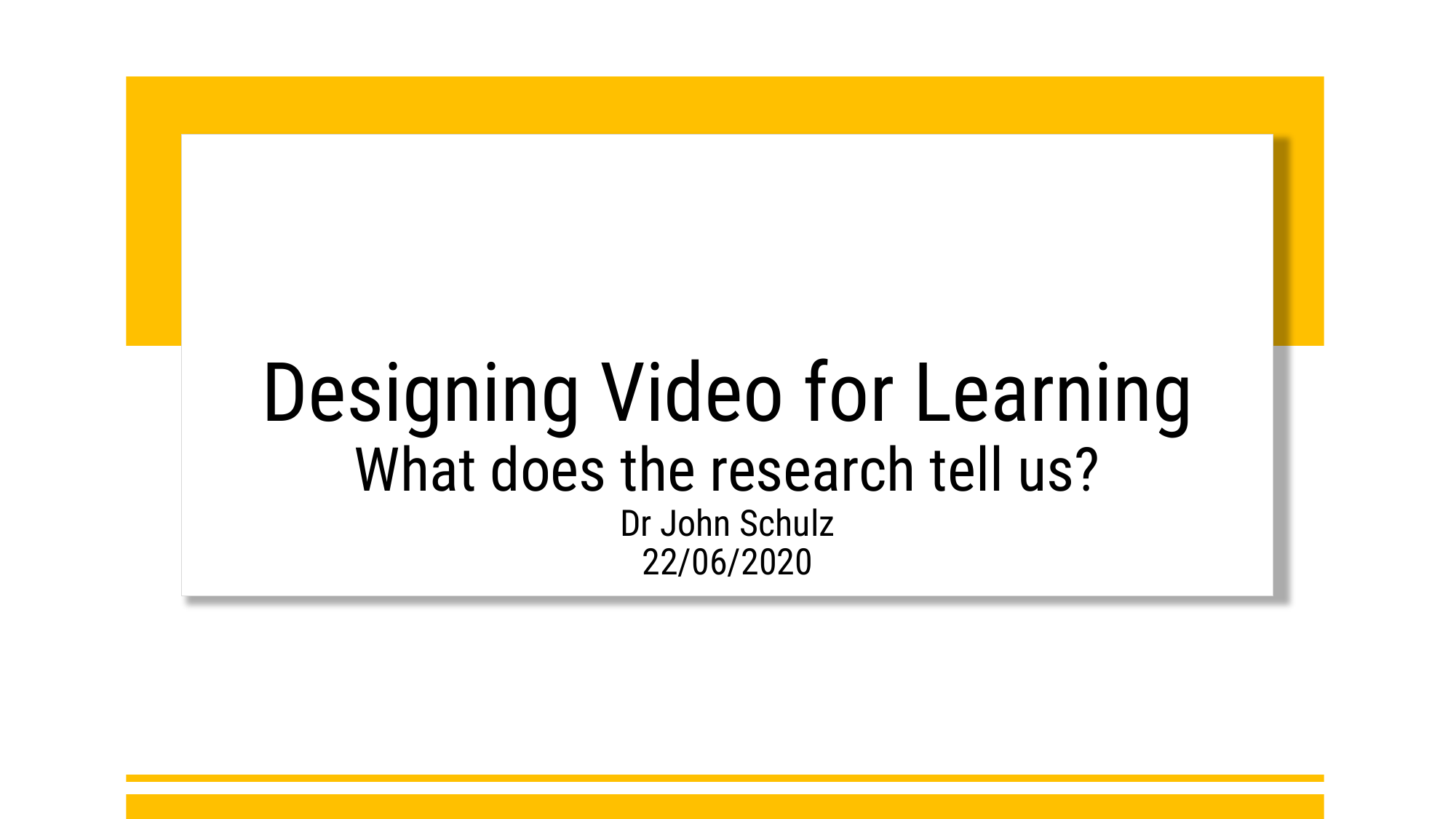

# Designing Video for Learning What does the research tell us? Dr John Schulz 22/06/2020